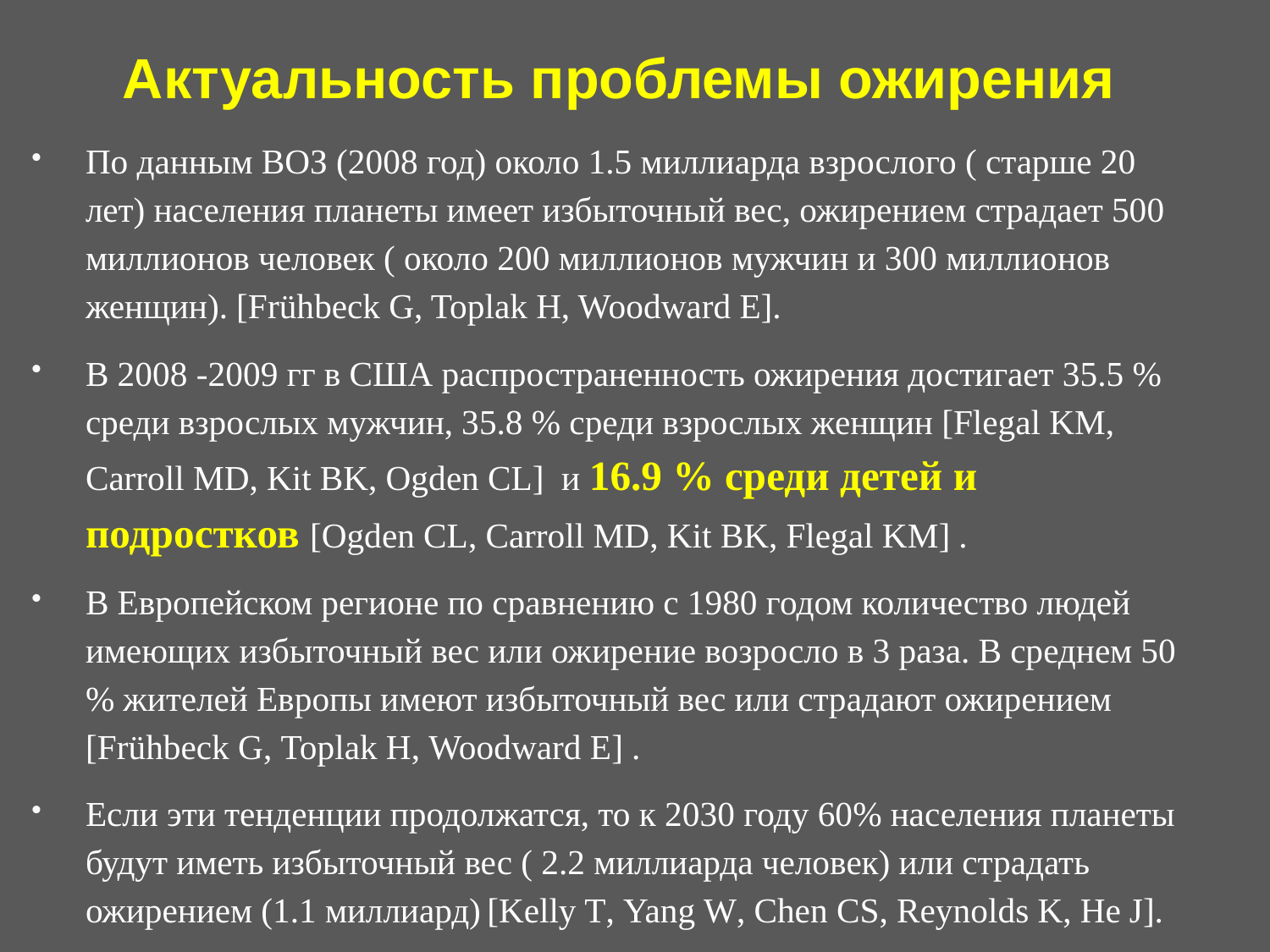

# Актуальность проблемы ожирения
По данным ВОЗ (2008 год) около 1.5 миллиарда взрослого ( старше 20 лет) населения планеты имеет избыточный вес, ожирением страдает 500 миллионов человек ( около 200 миллионов мужчин и 300 миллионов женщин). [Frühbeck G, Toplak H, Woodward E].
В 2008 -2009 гг в США распространенность ожирения достигает 35.5 % среди взрослых мужчин, 35.8 % среди взрослых женщин [Flegal KM, Carroll MD, Kit BK, Ogden CL]  и 16.9 % среди детей и подростков [Ogden CL, Carroll MD, Kit BK, Flegal KM] .
В Европейском регионе по сравнению с 1980 годом количество людей имеющих избыточный вес или ожирение возросло в 3 раза. В среднем 50 % жителей Европы имеют избыточный вес или страдают ожирением [Frühbeck G, Toplak H, Woodward E] .
Если эти тенденции продолжатся, то к 2030 году 60% населения планеты будут иметь избыточный вес ( 2.2 миллиарда человек) или страдать ожирением (1.1 миллиард) [Kelly T, Yang W, Chen CS, Reynolds K, He J].